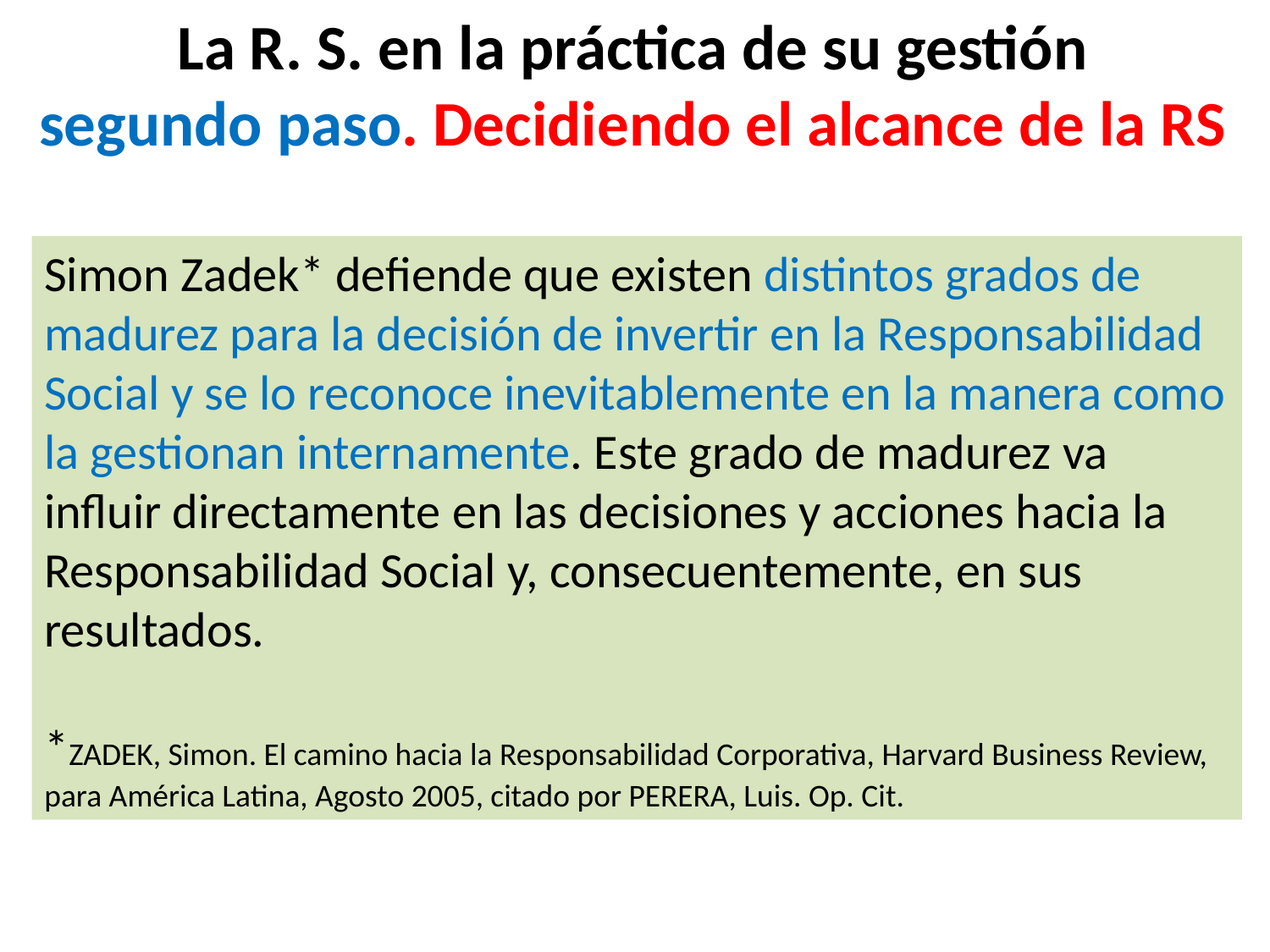

# La R. S. en la práctica de su gestión segundo paso. Decidiendo el alcance de la RS
Simon Zadek* defiende que existen distintos grados de madurez para la decisión de invertir en la Responsabilidad Social y se lo reconoce inevitablemente en la manera como la gestionan internamente. Este grado de madurez va influir directamente en las decisiones y acciones hacia la Responsabilidad Social y, consecuentemente, en sus resultados.

*ZADEK, Simon. El camino hacia la Responsabilidad Corporativa, Harvard Business Review, para América Latina, Agosto 2005, citado por PERERA, Luis. Op. Cit.